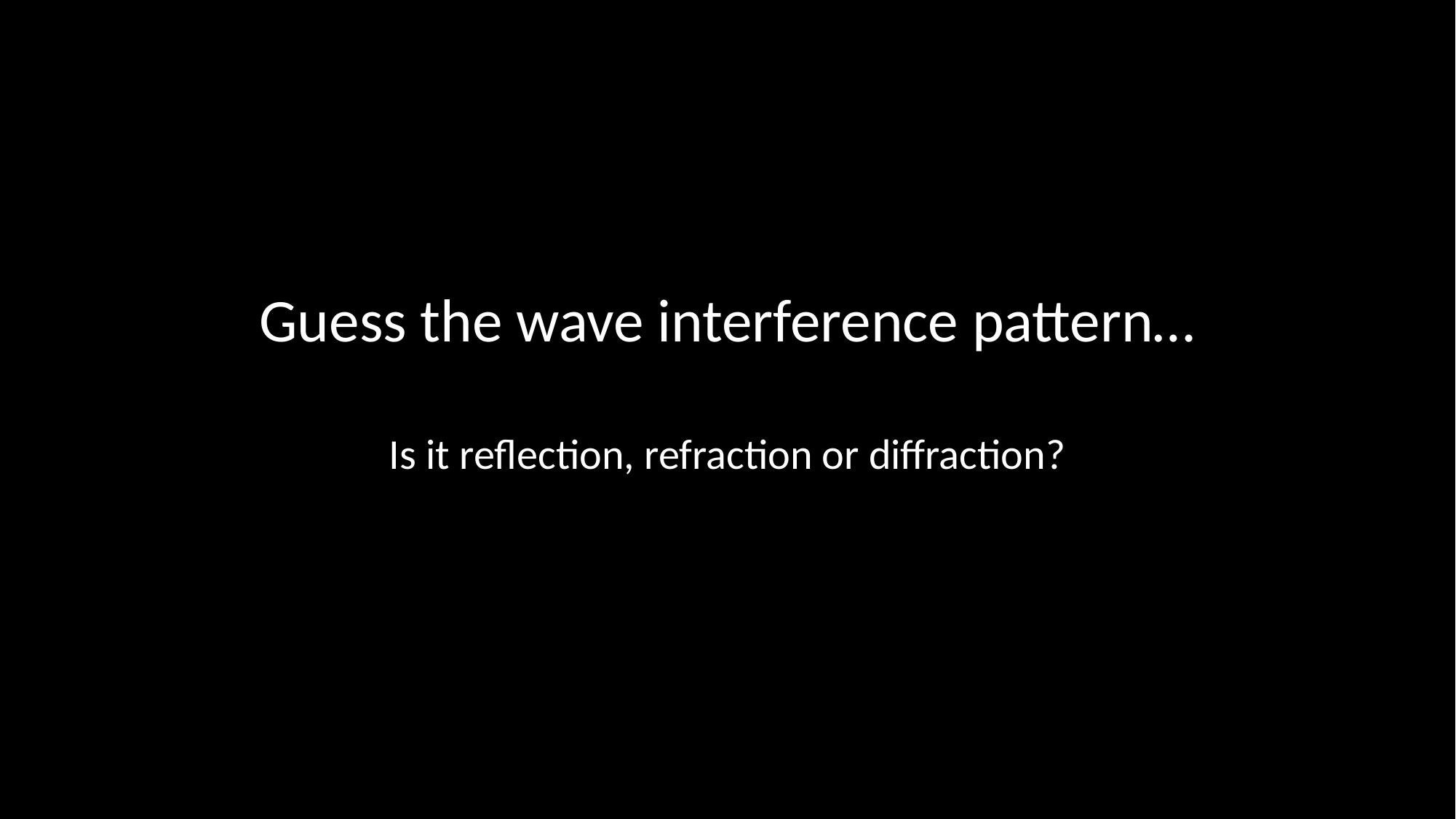

Guess the wave interference pattern…

Is it reflection, refraction or diffraction?